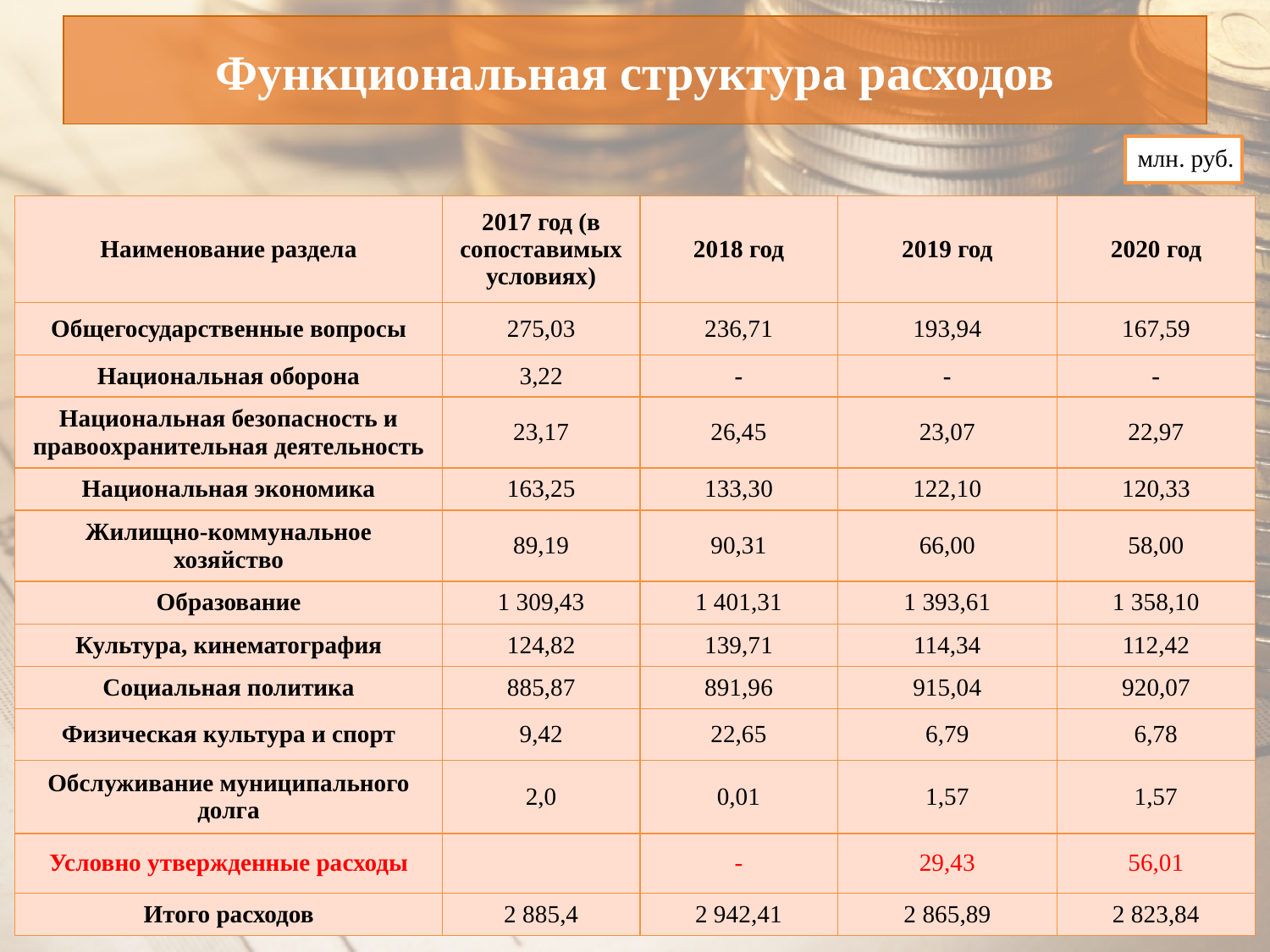

# Функциональная структура расходов
млн. руб.
| Наименование раздела | 2017 год (в сопоставимых условиях) | 2018 год | 2019 год | 2020 год |
| --- | --- | --- | --- | --- |
| Общегосударственные вопросы | 275,03 | 236,71 | 193,94 | 167,59 |
| Национальная оборона | 3,22 | - | - | - |
| Национальная безопасность и правоохранительная деятельность | 23,17 | 26,45 | 23,07 | 22,97 |
| Национальная экономика | 163,25 | 133,30 | 122,10 | 120,33 |
| Жилищно-коммунальное хозяйство | 89,19 | 90,31 | 66,00 | 58,00 |
| Образование | 1 309,43 | 1 401,31 | 1 393,61 | 1 358,10 |
| Культура, кинематография | 124,82 | 139,71 | 114,34 | 112,42 |
| Социальная политика | 885,87 | 891,96 | 915,04 | 920,07 |
| Физическая культура и спорт | 9,42 | 22,65 | 6,79 | 6,78 |
| Обслуживание муниципального долга | 2,0 | 0,01 | 1,57 | 1,57 |
| Условно утвержденные расходы |  | - | 29,43 | 56,01 |
| Итого расходов | 2 885,4 | 2 942,41 | 2 865,89 | 2 823,84 |